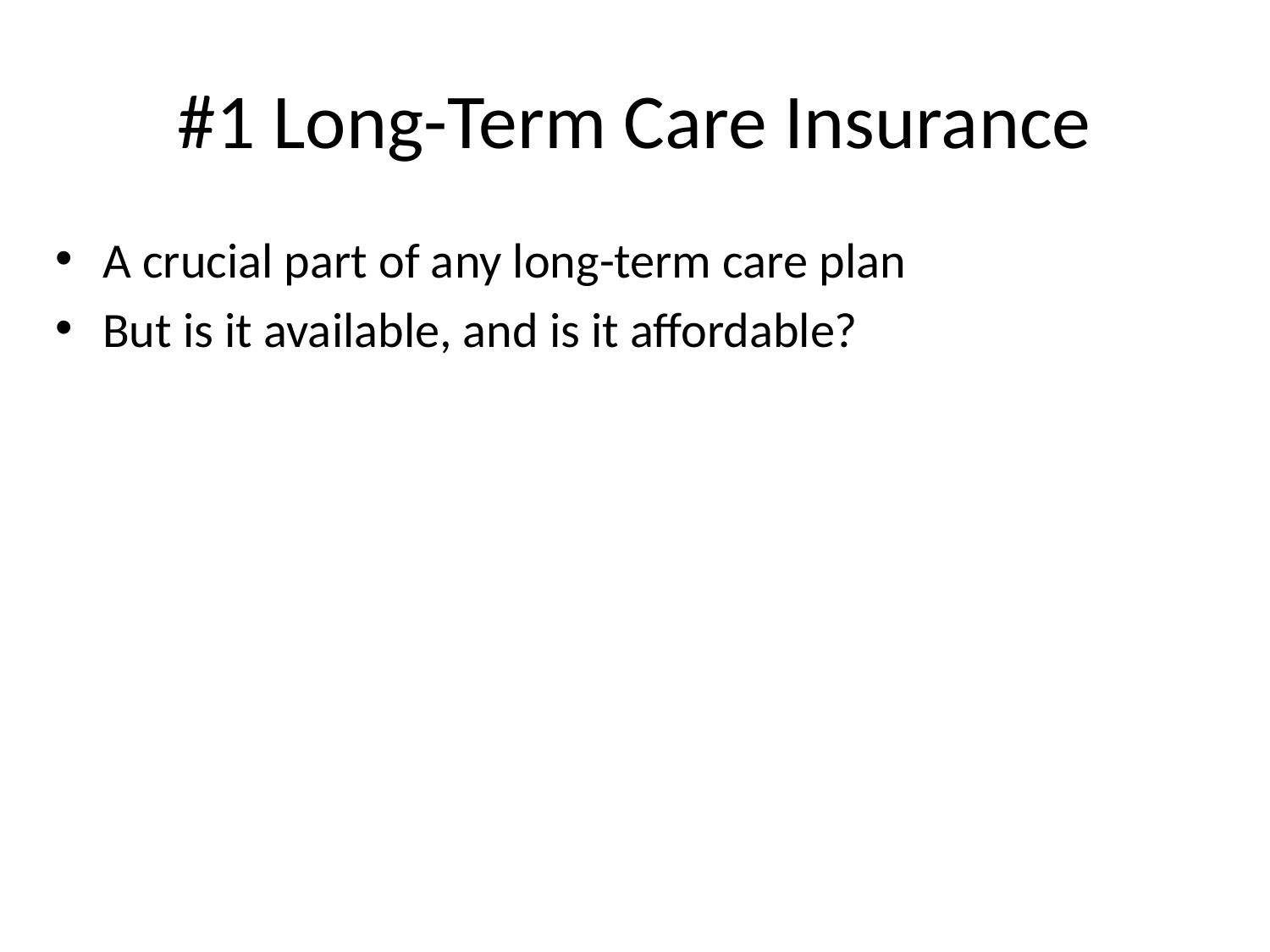

# #1 Long-Term Care Insurance
A crucial part of any long-term care plan
But is it available, and is it affordable?